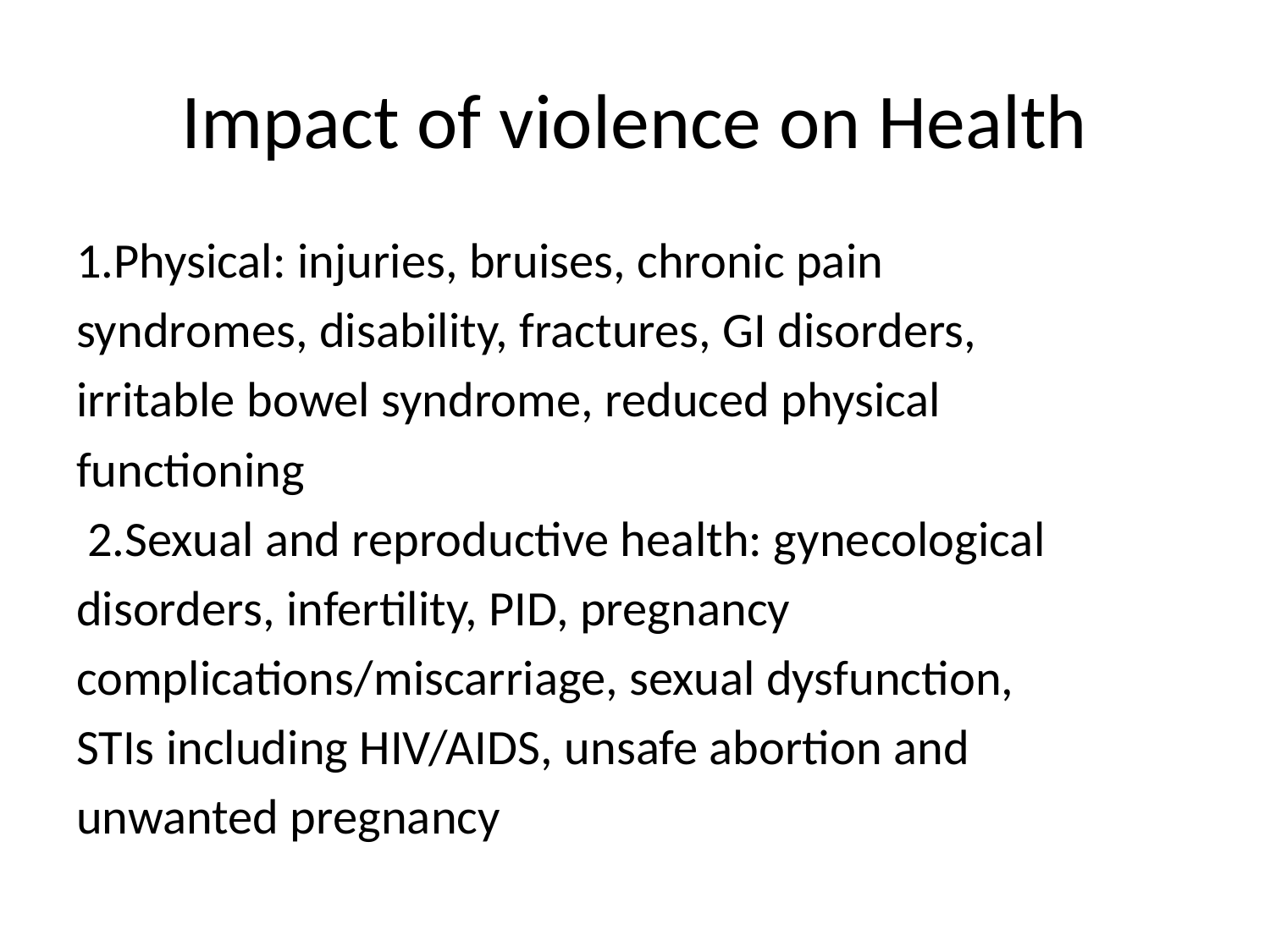

# Impact of violence on Health
1.Physical: injuries, bruises, chronic pain
syndromes, disability, fractures, GI disorders,
irritable bowel syndrome, reduced physical
functioning
 2.Sexual and reproductive health: gynecological
disorders, infertility, PID, pregnancy
complications/miscarriage, sexual dysfunction,
STIs including HIV/AIDS, unsafe abortion and
unwanted pregnancy